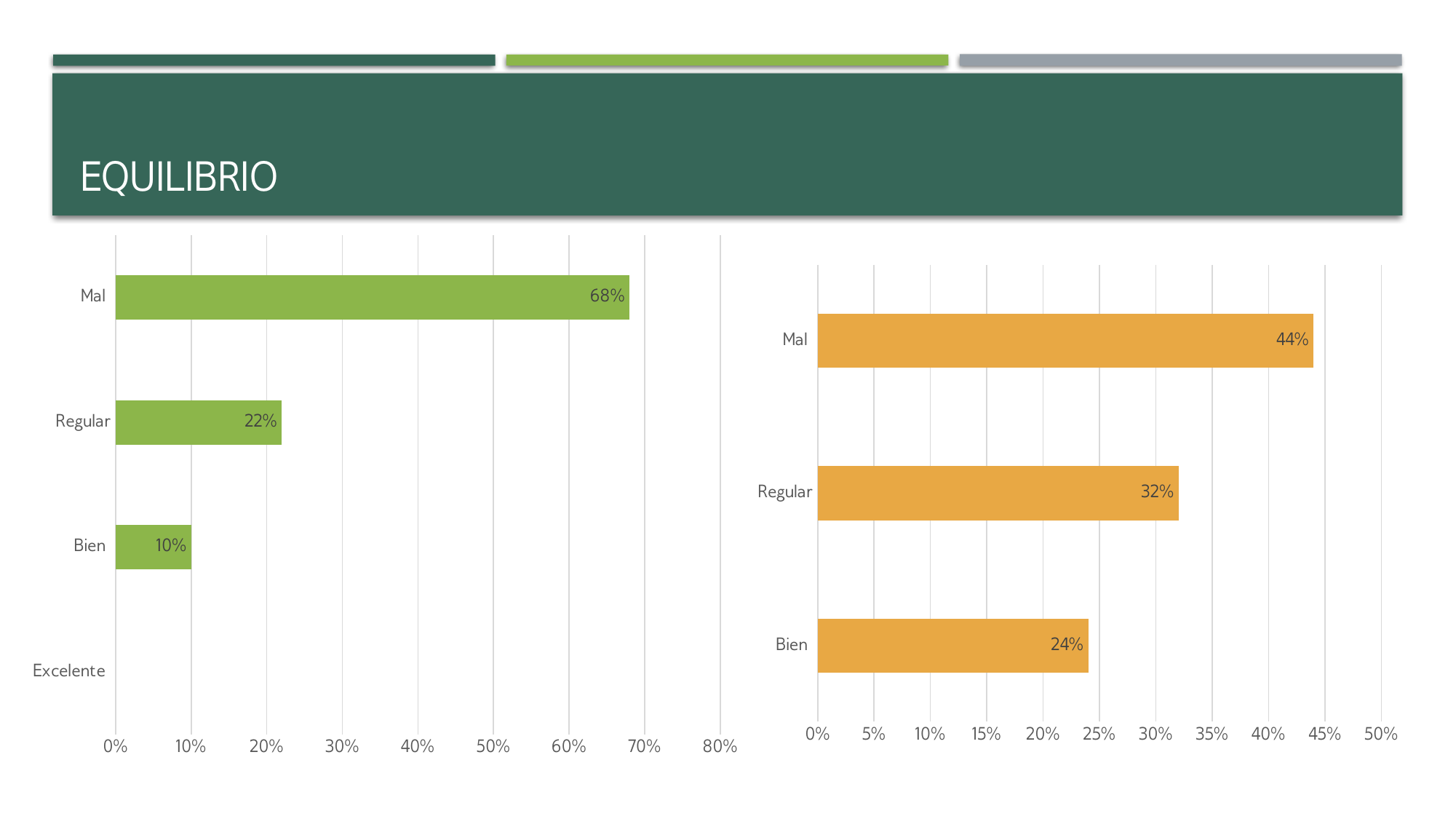

# Equilibrio

### Chart

| Category |  |
|---|---|
| Excelente  | None |
| Bien  | 0.1 |
| Regular | 0.22 |
| Mal  | 0.68 |

### Chart

| Category |  |
|---|---|
| Bien  | 0.24 |
| Regular | 0.32 |
| Mal  | 0.44 |